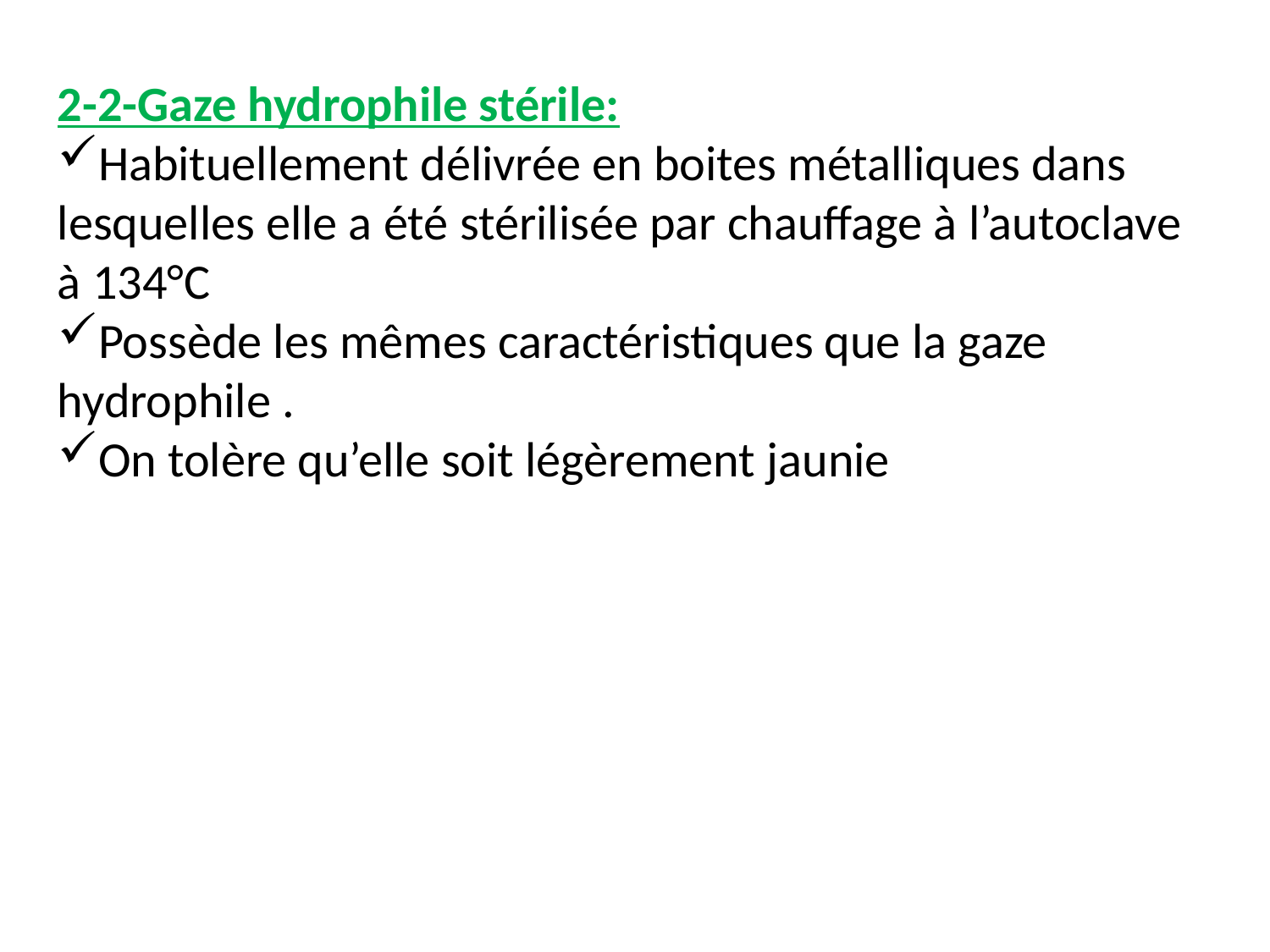

2-2-Gaze hydrophile stérile:
Habituellement délivrée en boites métalliques dans lesquelles elle a été stérilisée par chauffage à l’autoclave à 134°C
Possède les mêmes caractéristiques que la gaze hydrophile .
On tolère qu’elle soit légèrement jaunie